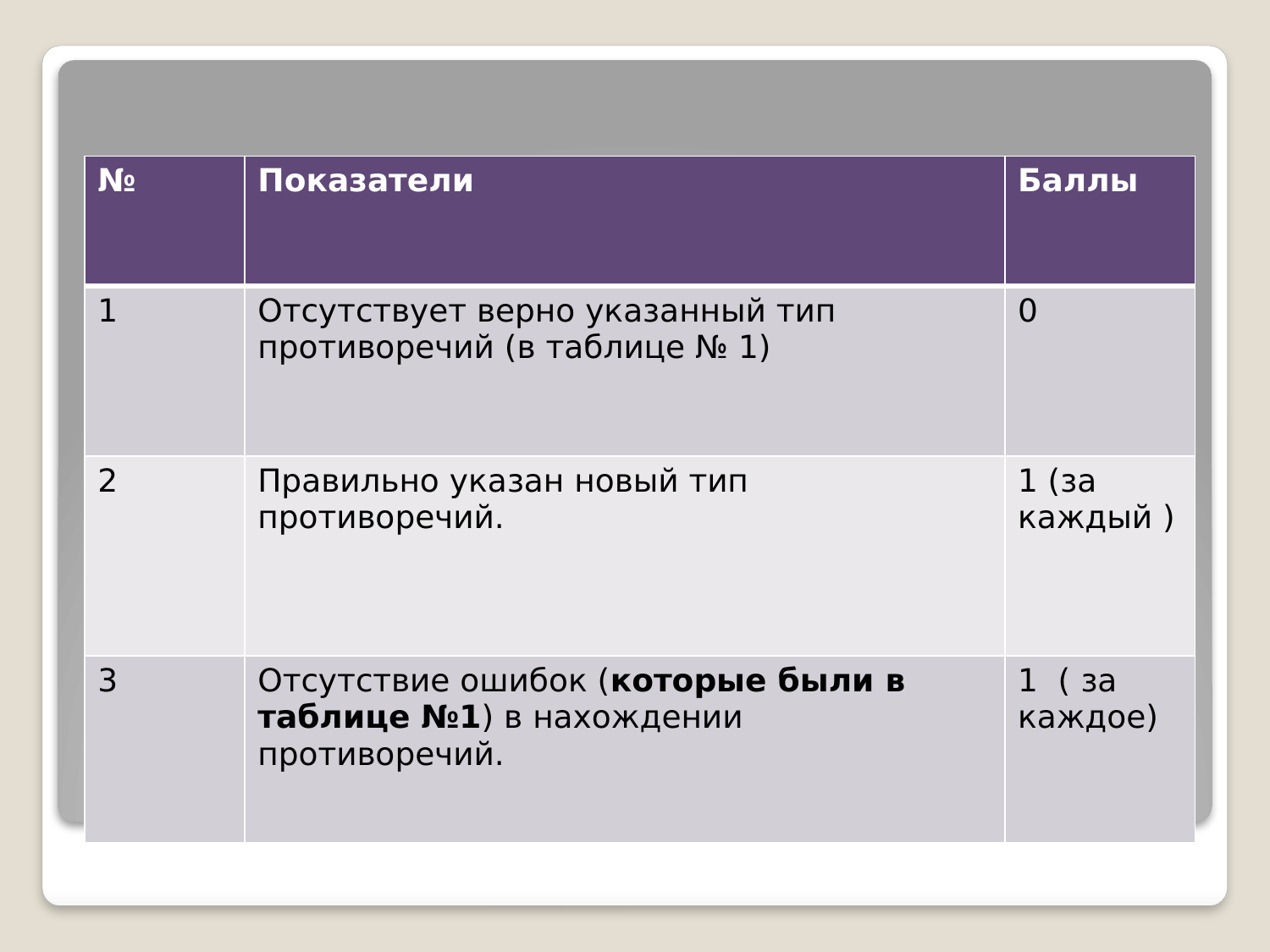

| № | Показатели | Баллы |
| --- | --- | --- |
| 1 | Отсутствует верно указанный тип противоречий (в таблице № 1) | 0 |
| 2 | Правильно указан новый тип противоречий. | 1 (за каждый ) |
| 3 | Отсутствие ошибок (которые были в таблице №1) в нахождении противоречий. | 1 ( за каждое) |
#